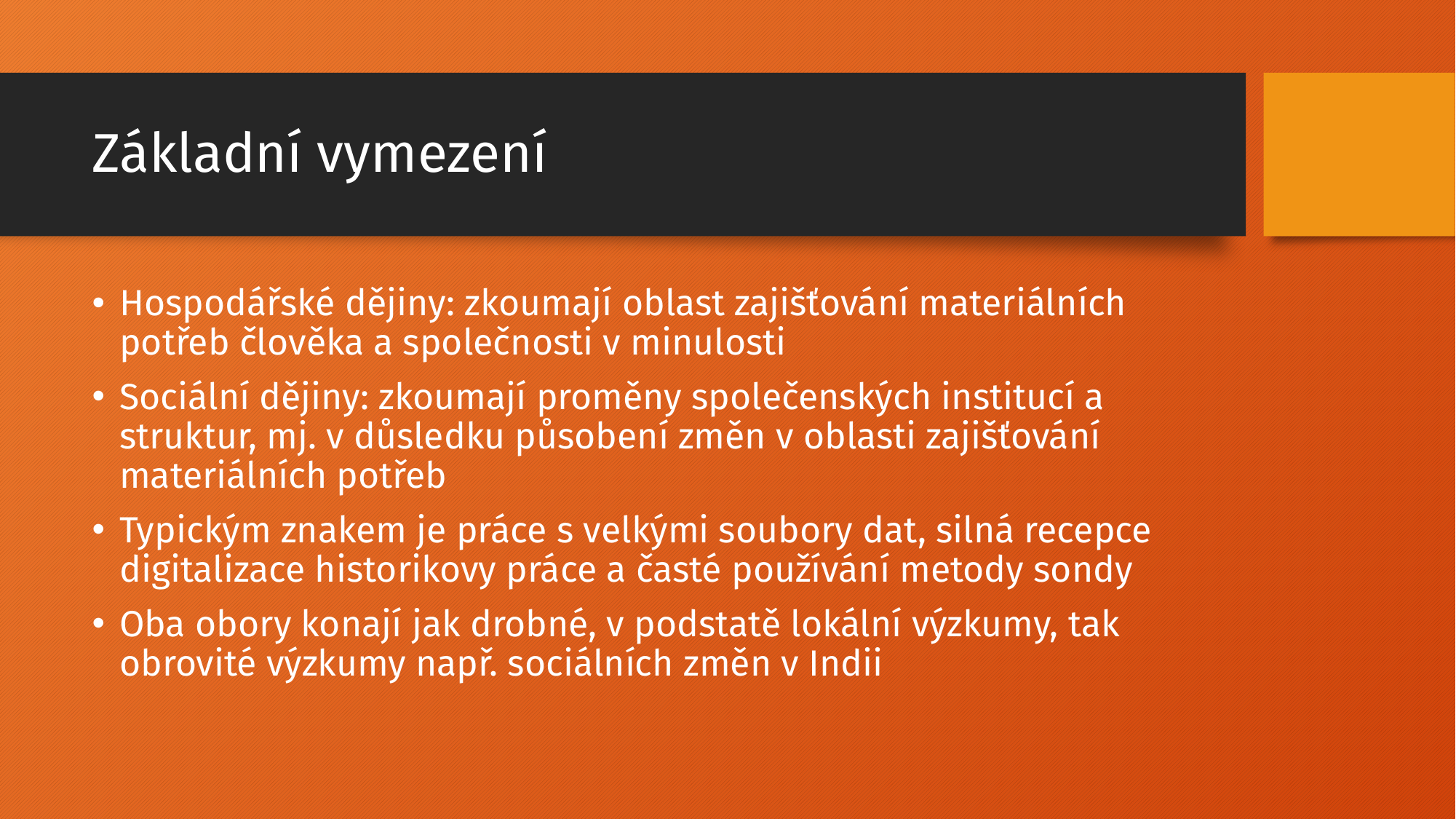

# Základní vymezení
Hospodářské dějiny: zkoumají oblast zajišťování materiálních potřeb člověka a společnosti v minulosti
Sociální dějiny: zkoumají proměny společenských institucí a struktur, mj. v důsledku působení změn v oblasti zajišťování materiálních potřeb
Typickým znakem je práce s velkými soubory dat, silná recepce digitalizace historikovy práce a časté používání metody sondy
Oba obory konají jak drobné, v podstatě lokální výzkumy, tak obrovité výzkumy např. sociálních změn v Indii